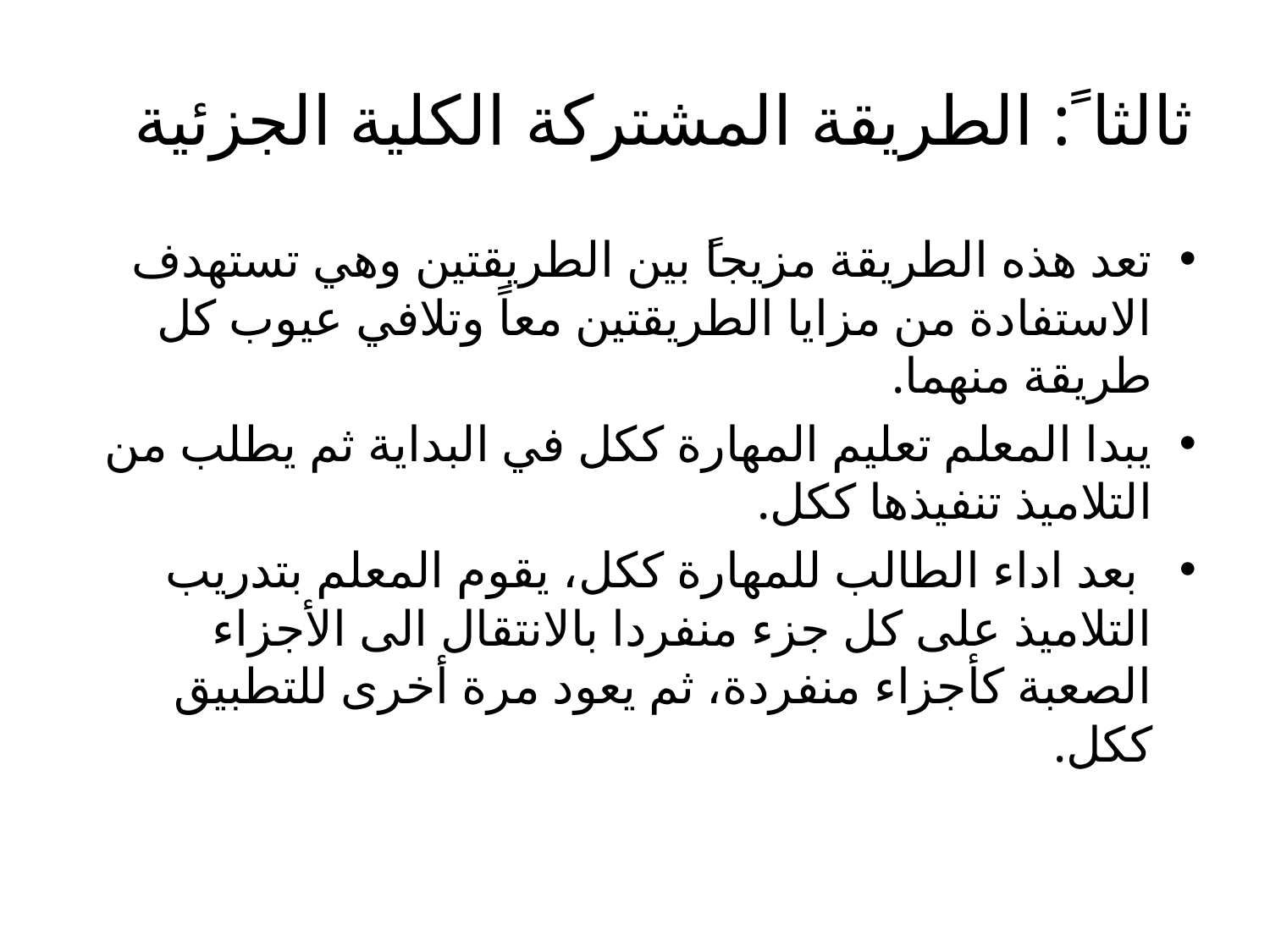

# ثالثا ً: الطريقة المشتركة الكلية الجزئية
تعد هذه الطريقة مزيجاً بين الطريقتين وهي تستهدف الاستفادة من مزايا الطريقتين معاً وتلافي عيوب كل طريقة منهما.
يبدا المعلم تعليم المهارة ككل في البداية ثم يطلب من التلاميذ تنفيذها ككل.
 بعد اداء الطالب للمهارة ككل، يقوم المعلم بتدريب التلاميذ على كل جزء منفردا بالانتقال الى الأجزاء الصعبة كأجزاء منفردة، ثم يعود مرة أخرى للتطبيق ككل.